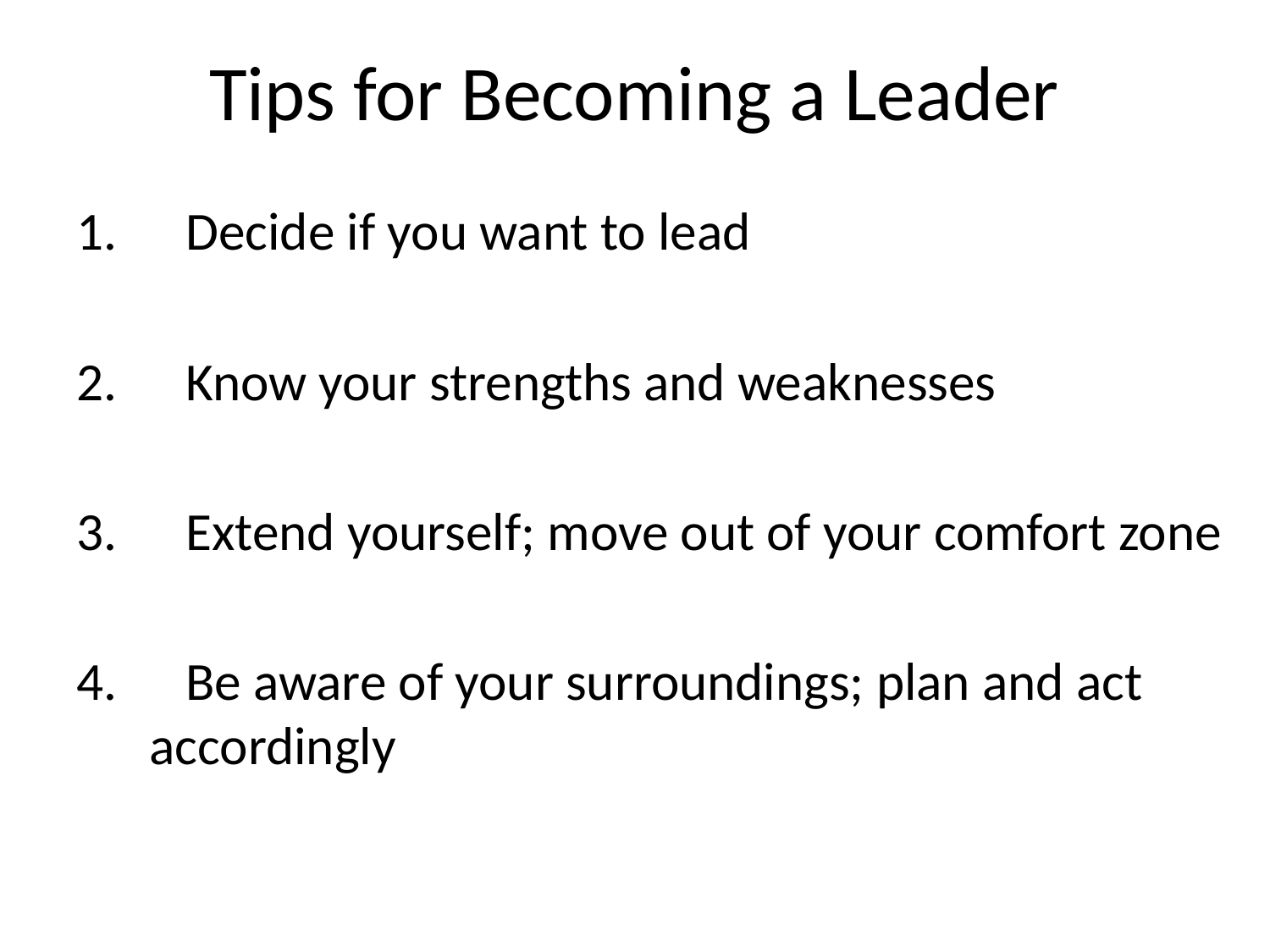

# Tips for Becoming a Leader
   Decide if you want to lead

   Know your strengths and weaknesses

   Extend yourself; move out of your comfort zone

   Be aware of your surroundings; plan and act     accordingly